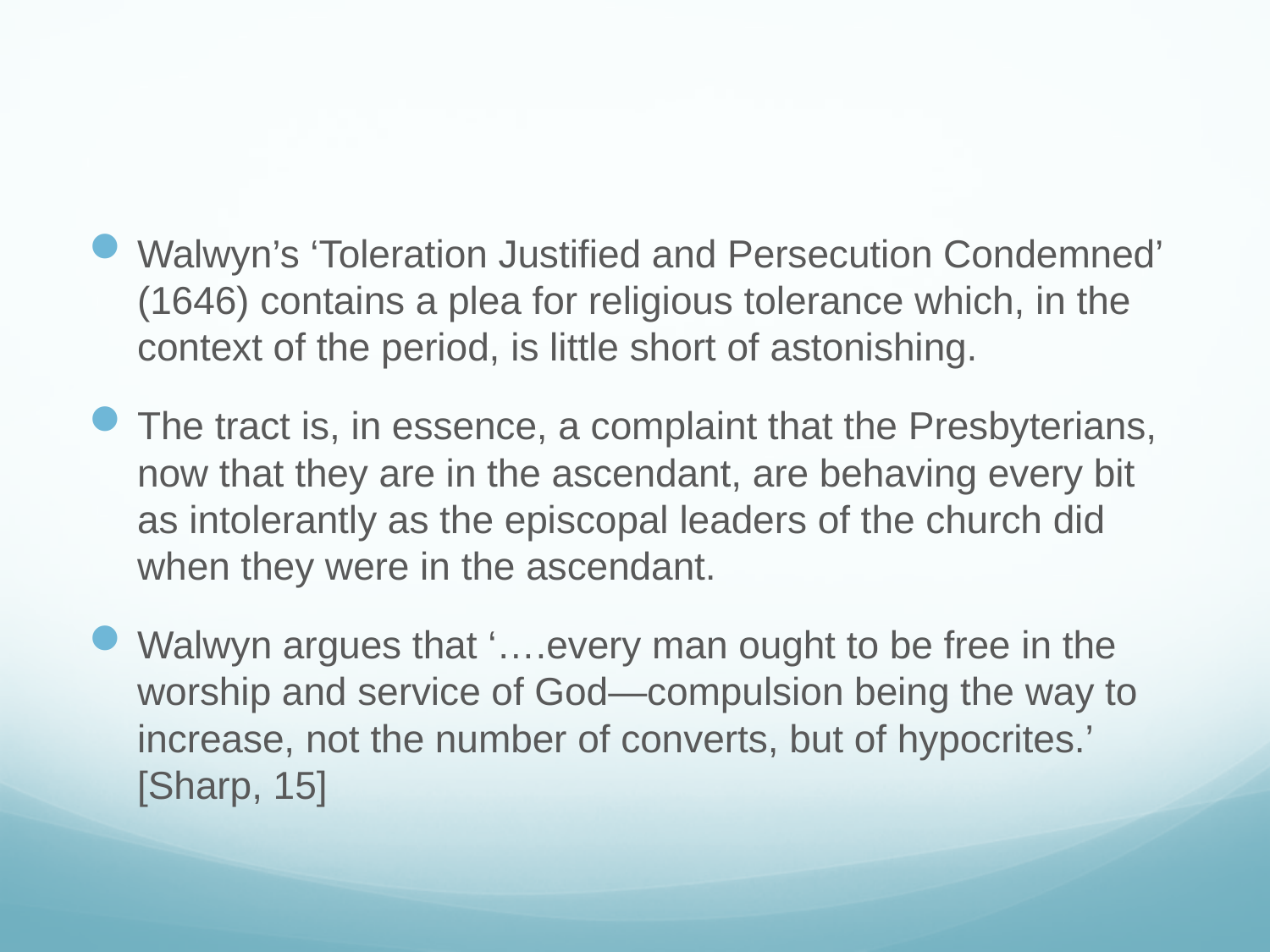

#
Walwyn’s ‘Toleration Justified and Persecution Condemned’ (1646) contains a plea for religious tolerance which, in the context of the period, is little short of astonishing.
The tract is, in essence, a complaint that the Presbyterians, now that they are in the ascendant, are behaving every bit as intolerantly as the episcopal leaders of the church did when they were in the ascendant.
Walwyn argues that ‘….every man ought to be free in the worship and service of God—compulsion being the way to increase, not the number of converts, but of hypocrites.’ [Sharp, 15]